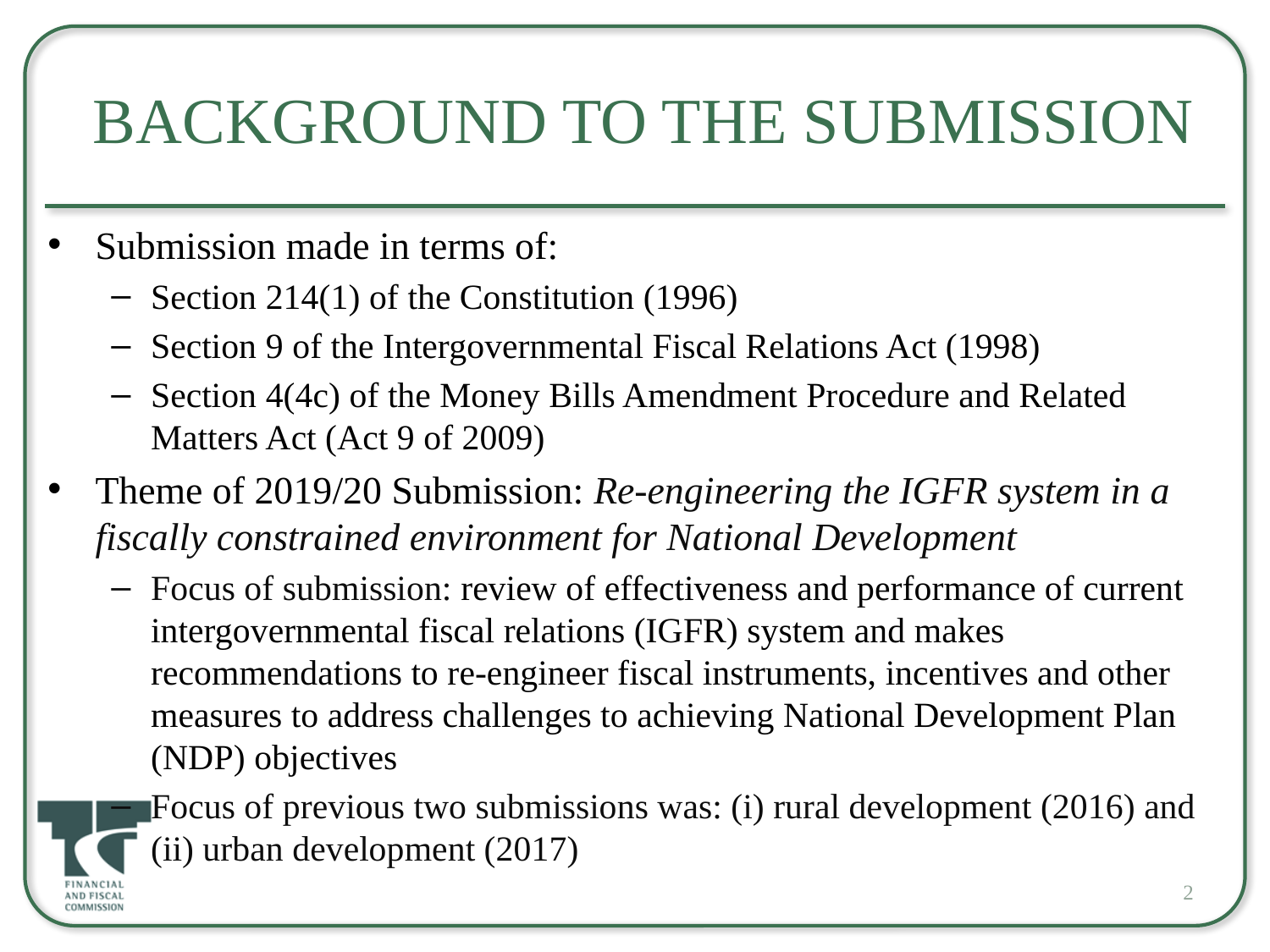

# Background to the Submission
Submission made in terms of:
Section 214(1) of the Constitution (1996)
Section 9 of the Intergovernmental Fiscal Relations Act (1998)
Section 4(4c) of the Money Bills Amendment Procedure and Related Matters Act (Act 9 of 2009)
Theme of 2019/20 Submission: Re-engineering the IGFR system in a fiscally constrained environment for National Development
Focus of submission: review of effectiveness and performance of current intergovernmental fiscal relations (IGFR) system and makes recommendations to re-engineer fiscal instruments, incentives and other measures to address challenges to achieving National Development Plan (NDP) objectives
Focus of previous two submissions was: (i) rural development (2016) and (ii) urban development (2017)
2